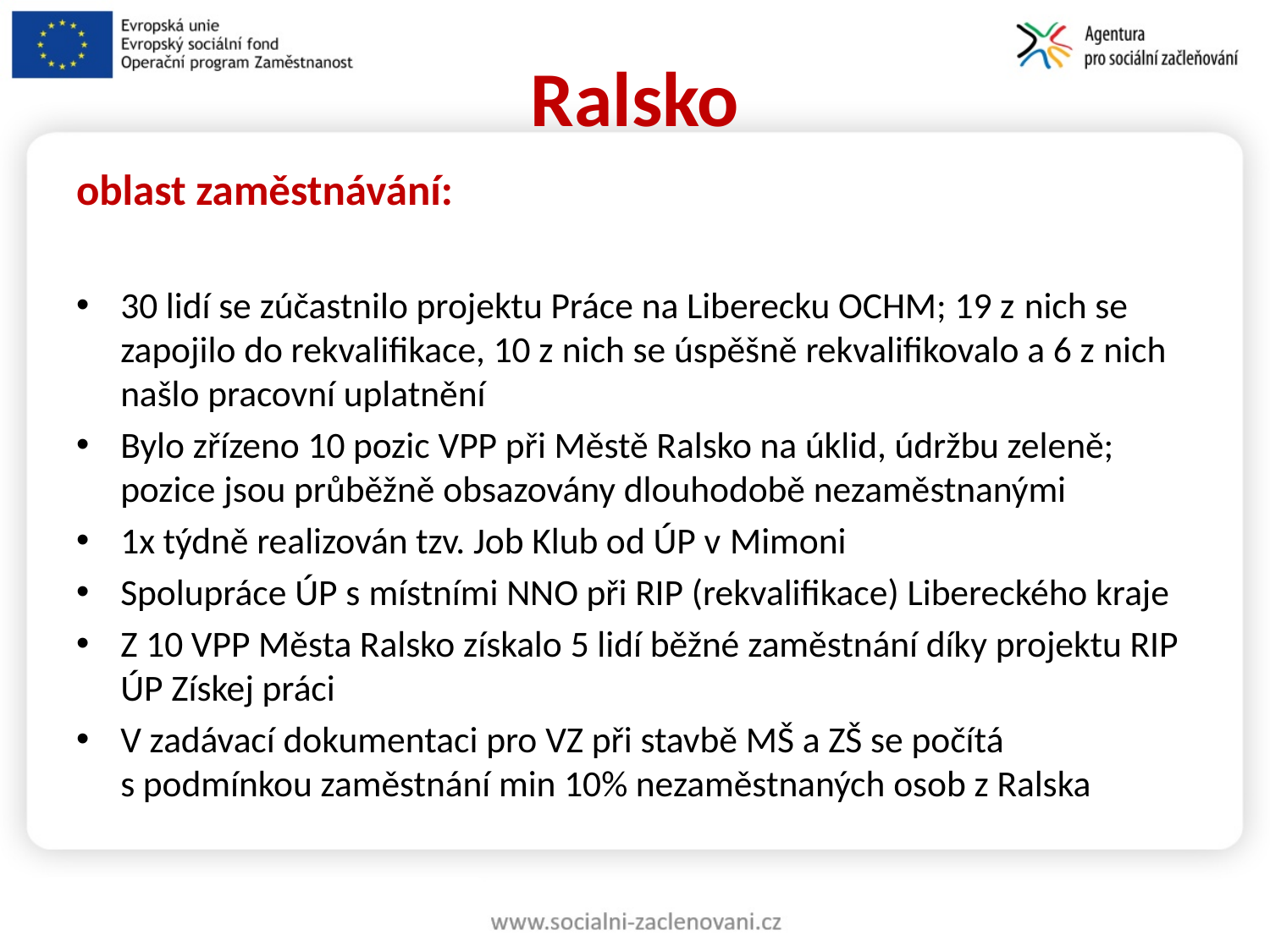

Ralsko
oblast zaměstnávání:

30 lidí se zúčastnilo projektu Práce na Liberecku OCHM; 19 z nich se zapojilo do rekvalifikace, 10 z nich se úspěšně rekvalifikovalo a 6 z nich našlo pracovní uplatnění
Bylo zřízeno 10 pozic VPP při Městě Ralsko na úklid, údržbu zeleně; pozice jsou průběžně obsazovány dlouhodobě nezaměstnanými
1x týdně realizován tzv. Job Klub od ÚP v Mimoni
Spolupráce ÚP s místními NNO při RIP (rekvalifikace) Libereckého kraje
Z 10 VPP Města Ralsko získalo 5 lidí běžné zaměstnání díky projektu RIP ÚP Získej práci
V zadávací dokumentaci pro VZ při stavbě MŠ a ZŠ se počítá s podmínkou zaměstnání min 10% nezaměstnaných osob z Ralska